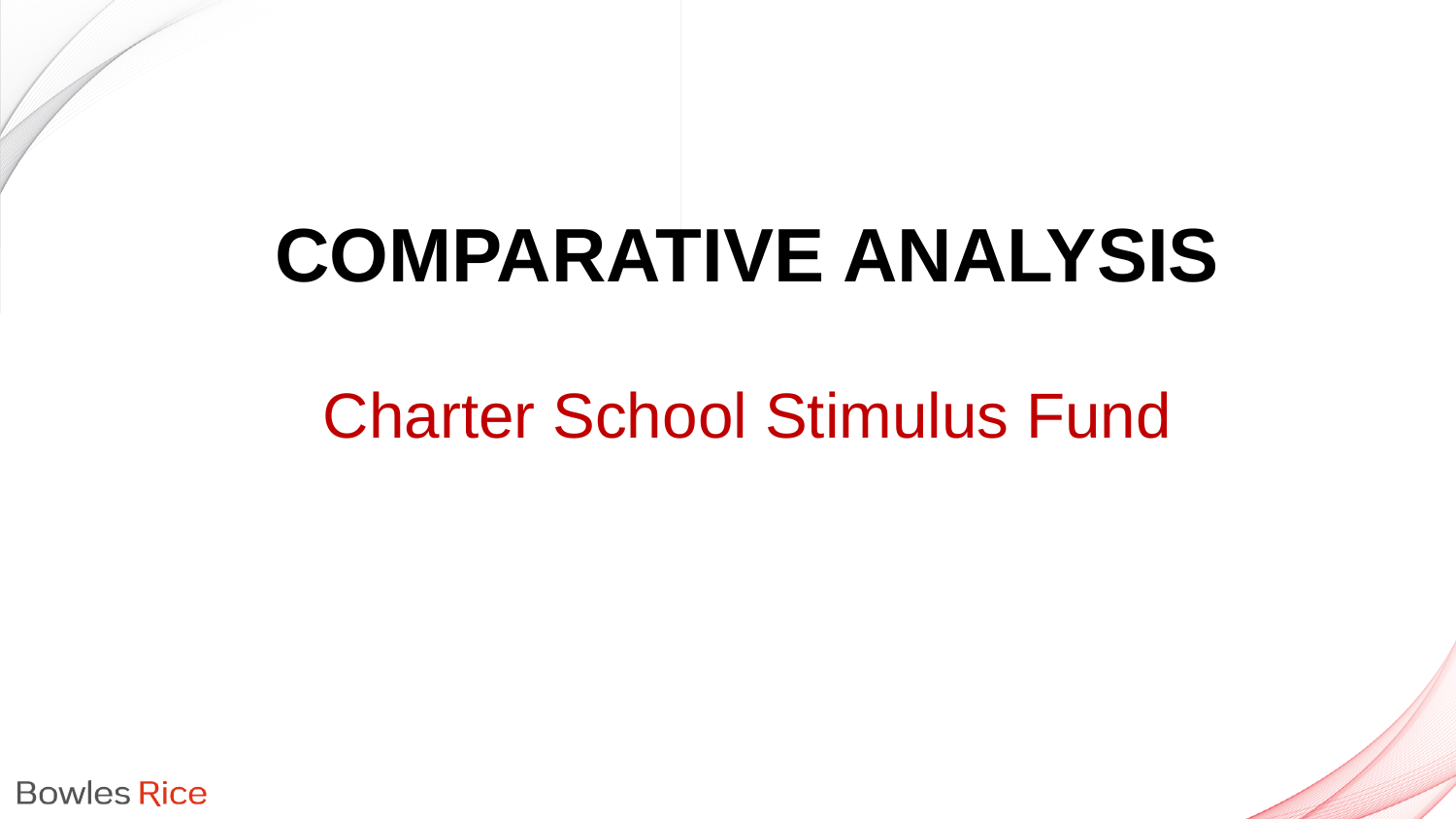

# Comparative Analysis
Charter School Stimulus Fund